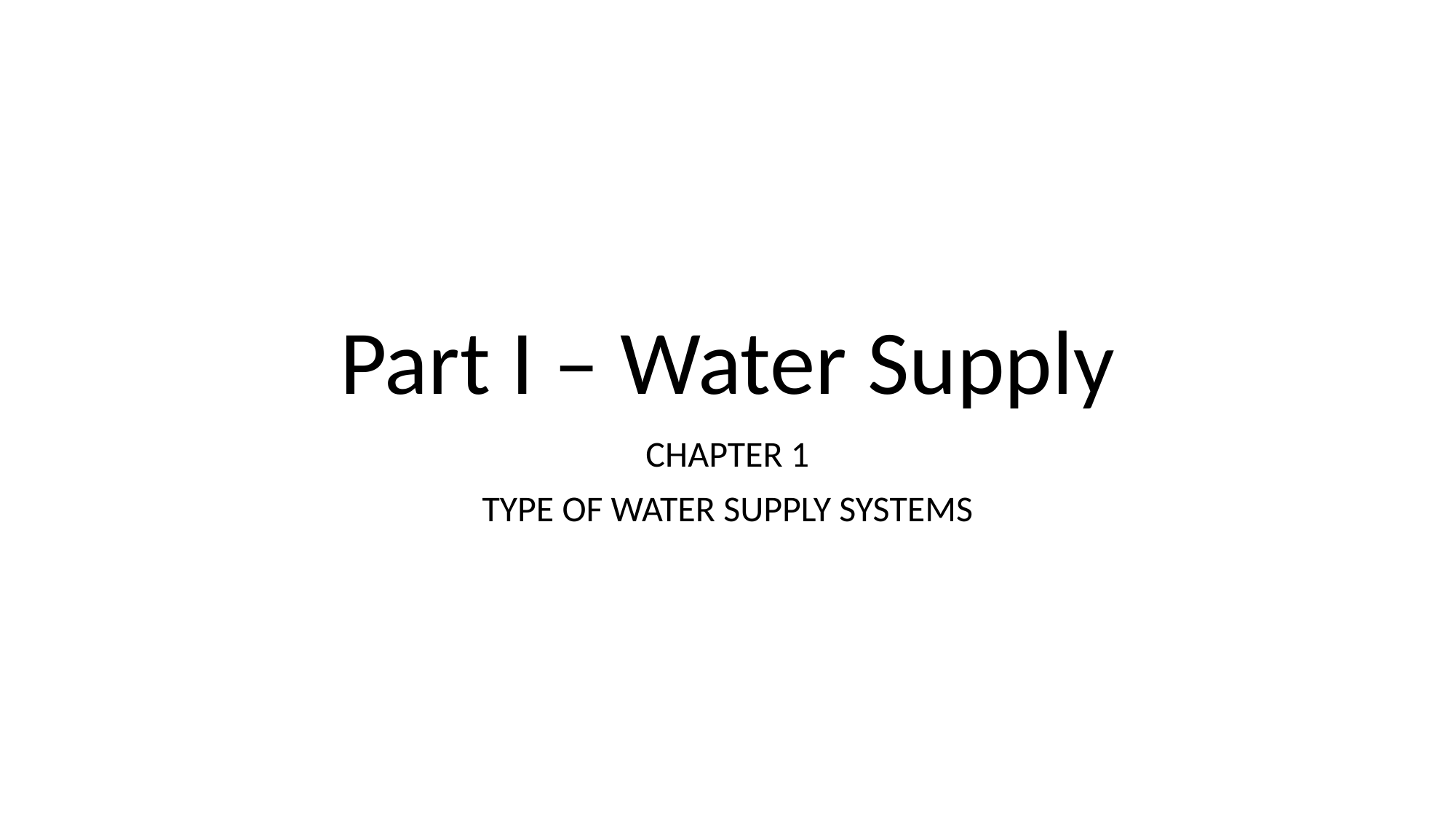

# Part I – Water Supply
CHAPTER 1
TYPE OF WATER SUPPLY SYSTEMS